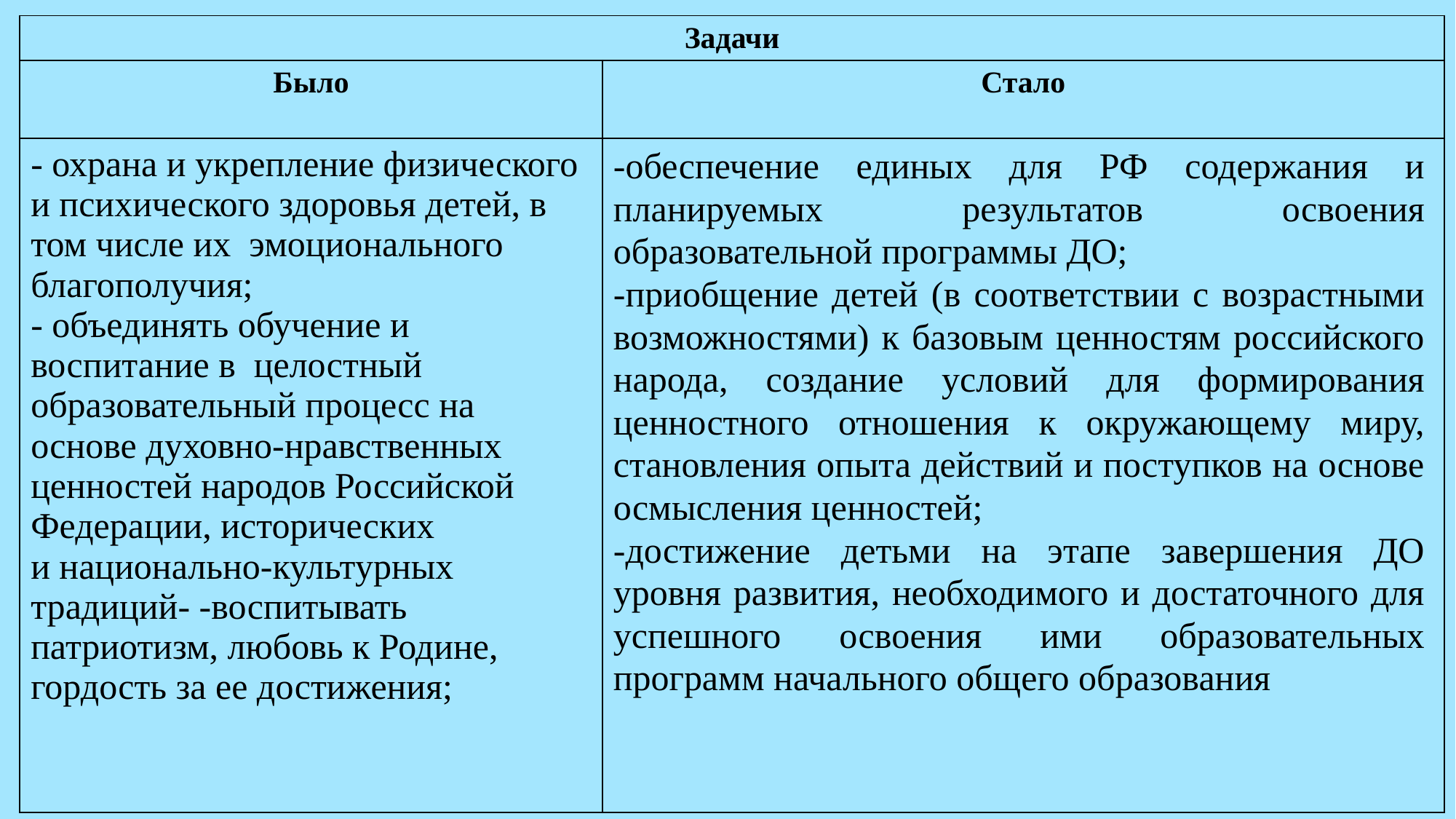

| Задачи |  |
| --- | --- |
| Было | Стало |
| - охрана и укрепление физического и психического здоровья детей, в том числе их эмоционального благополучия; - объединять обучение и  воспитание в  целостный образовательный процесс на  основе духовно-нравственных ценностей народов Российской Федерации, исторических и национально-культурных традиций- -воспитывать патриотизм, любовь к Родине, гордость за ее достижения; | -обеспечение единых для РФ содержания и планируемых результатов освоения образовательной программы ДО; -приобщение детей (в соответствии с возрастными возможностями) к базовым ценностям российского народа, создание условий для формирования ценностного отношения к окружающему миру, становления опыта действий и поступков на основе осмысления ценностей; -достижение детьми на этапе завершения ДО уровня развития, необходимого и достаточного для успешного освоения ими образовательных программ начального общего образования |